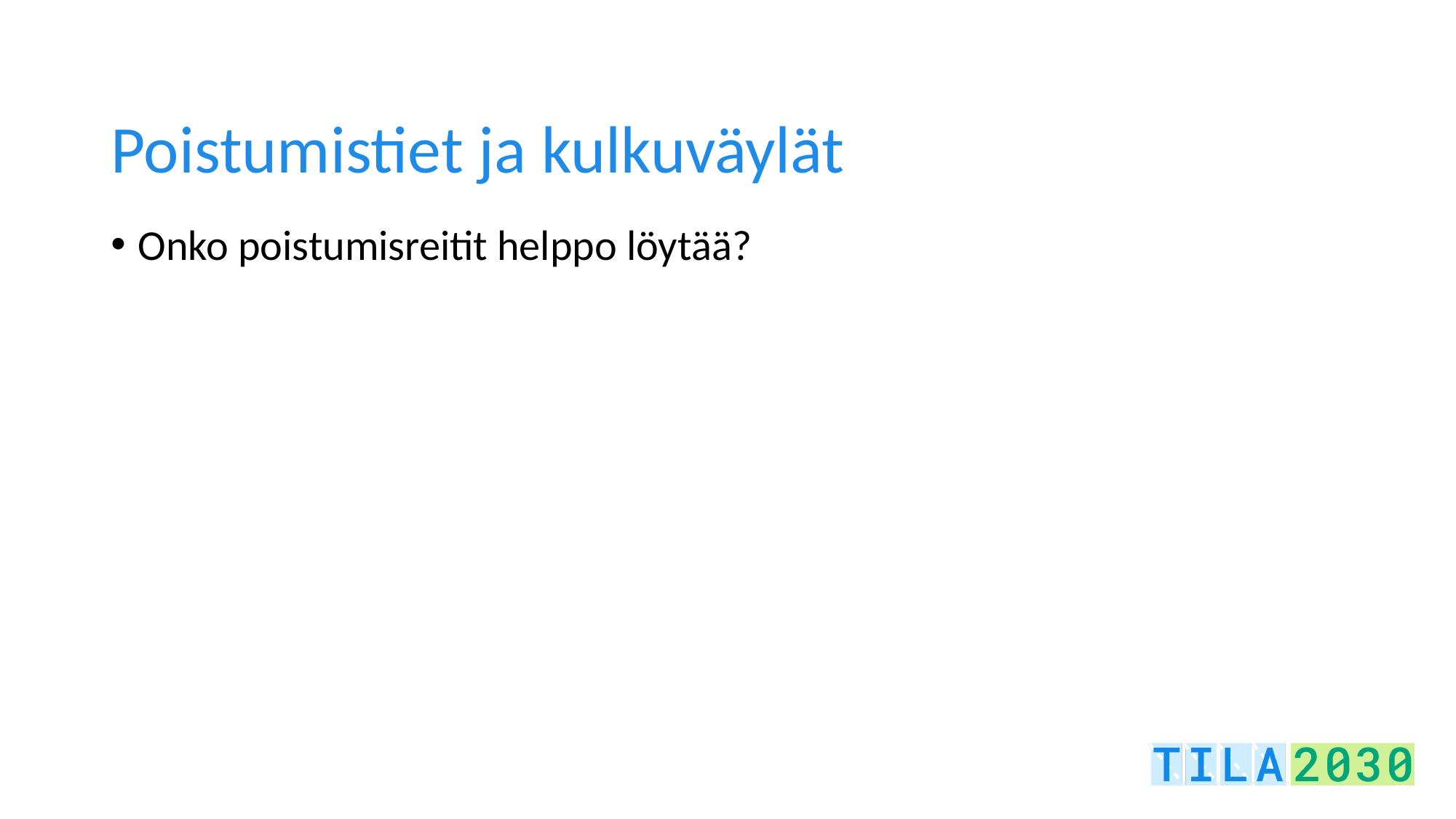

# Poistumistiet ja kulkuväylät
Onko poistumisreitit helppo löytää?